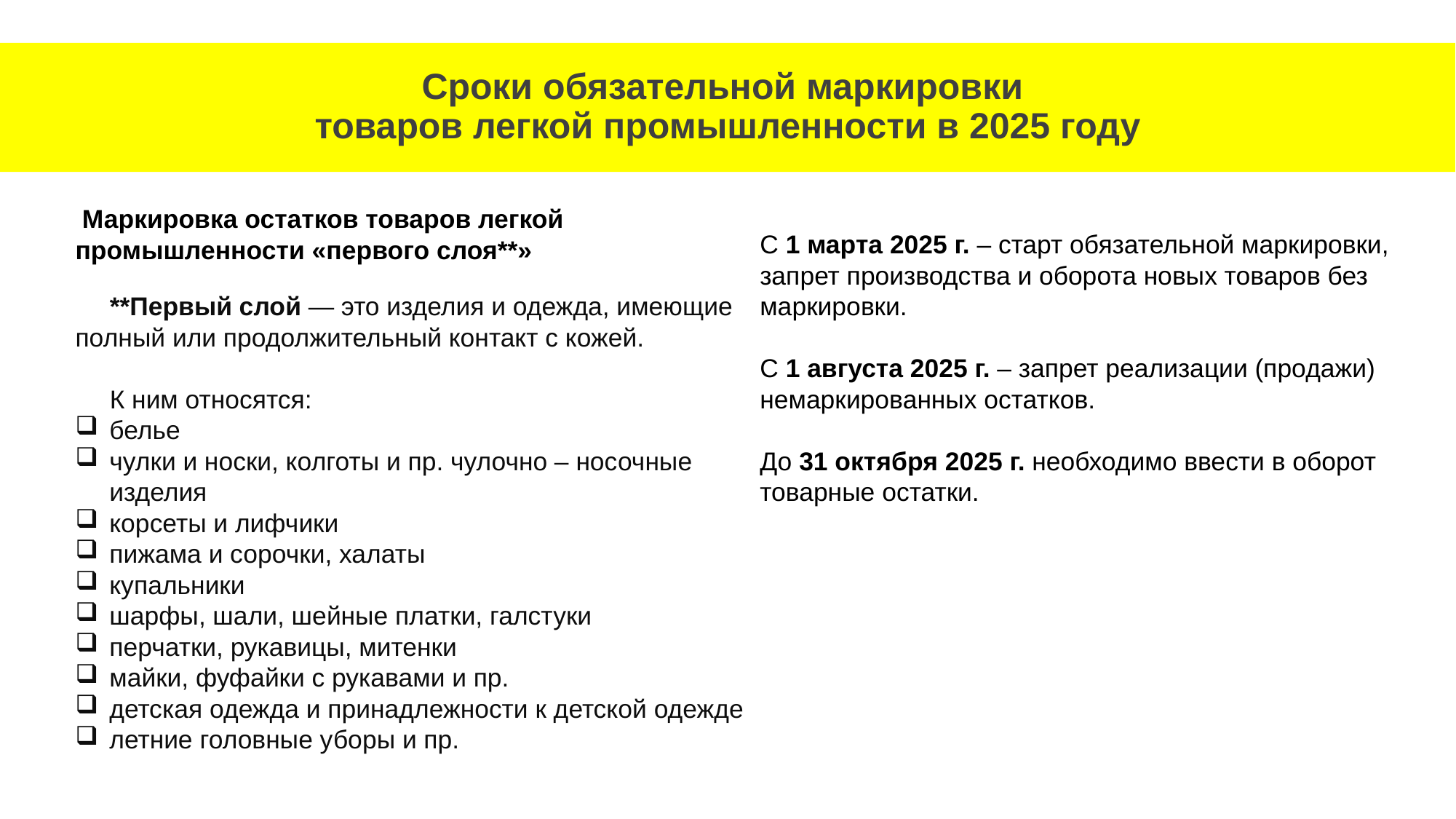

Сроки обязательной маркировки
товаров легкой промышленности в 2025 году
 Маркировка остатков товаров легкой промышленности «первого слоя**»

**Первый слой — это изделия и одежда, имеющие полный или продолжительный контакт с кожей.

К ним относятся:
белье
чулки и носки, колготы и пр. чулочно – носочные изделия
корсеты и лифчики
пижама и сорочки, халаты
купальники
шарфы, шали, шейные платки, галстуки
перчатки, рукавицы, митенки
майки, фуфайки с рукавами и пр.
детская одежда и принадлежности к детской одежде
летние головные уборы и пр.

С 1 марта 2025 г. – старт обязательной маркировки, запрет производства и оборота новых товаров без маркировки.

С 1 августа 2025 г. – запрет реализации (продажи) немаркированных остатков.

До 31 октября 2025 г. необходимо ввести в оборот товарные остатки.